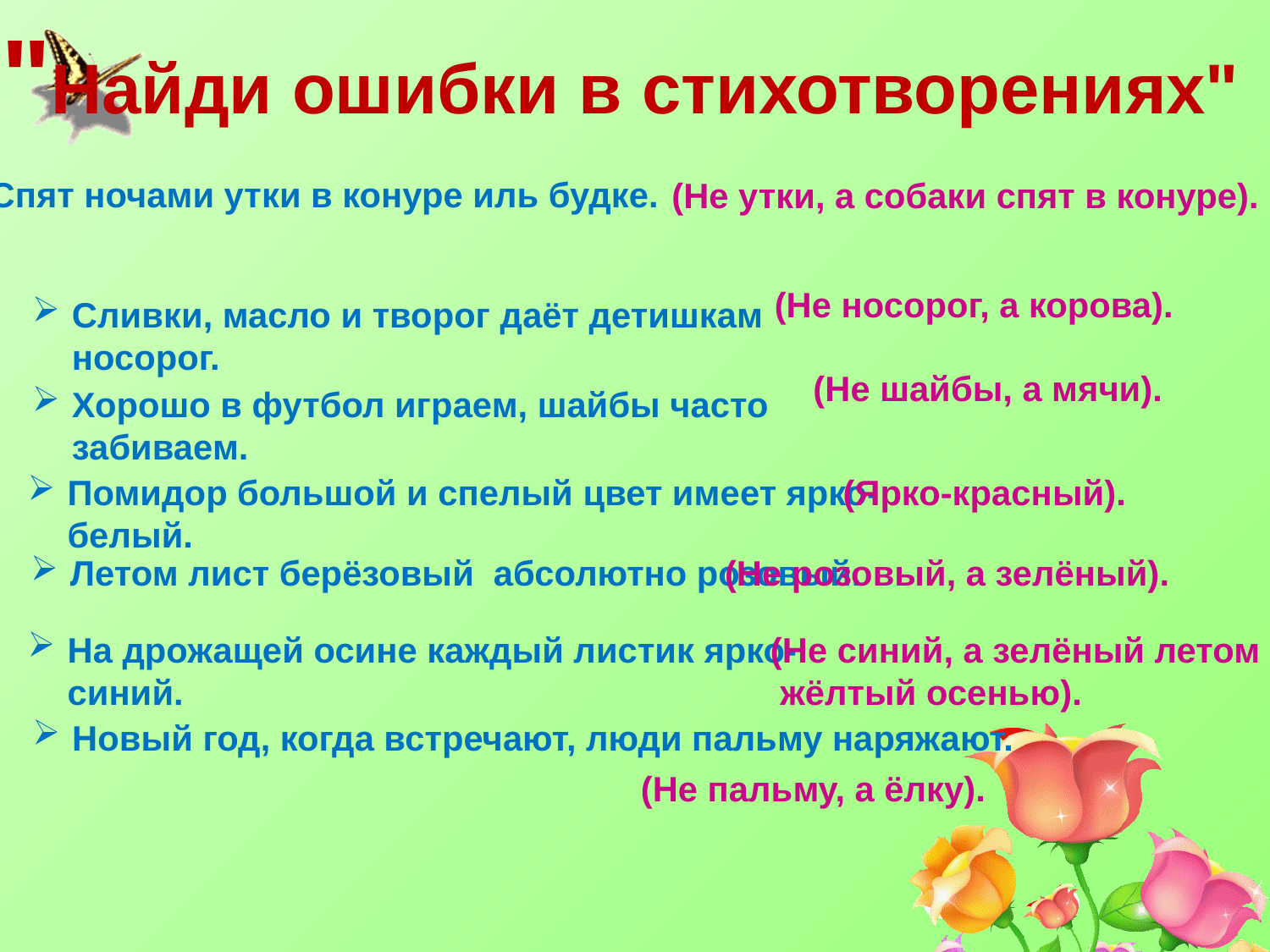

"Найди ошибки в стихотворениях"
Спят ночами утки в конуре иль будке.
(Не утки, а собаки спят в конуре).
(Не носорог, а корова).
Сливки, масло и творог даёт детишкам носорог.
(Не шайбы, а мячи).
Хорошо в футбол играем, шайбы часто забиваем.
Помидор большой и спелый цвет имеет ярко-белый.
(Ярко-красный).
Летом лист берёзовый  абсолютно розовый.
(Не розовый, а зелёный).
На дрожащей осине каждый листик ярко-синий.
(Не синий, а зелёный летом и
 жёлтый осенью).
Новый год, когда встречают, люди пальму наряжают.
(Не пальму, а ёлку).